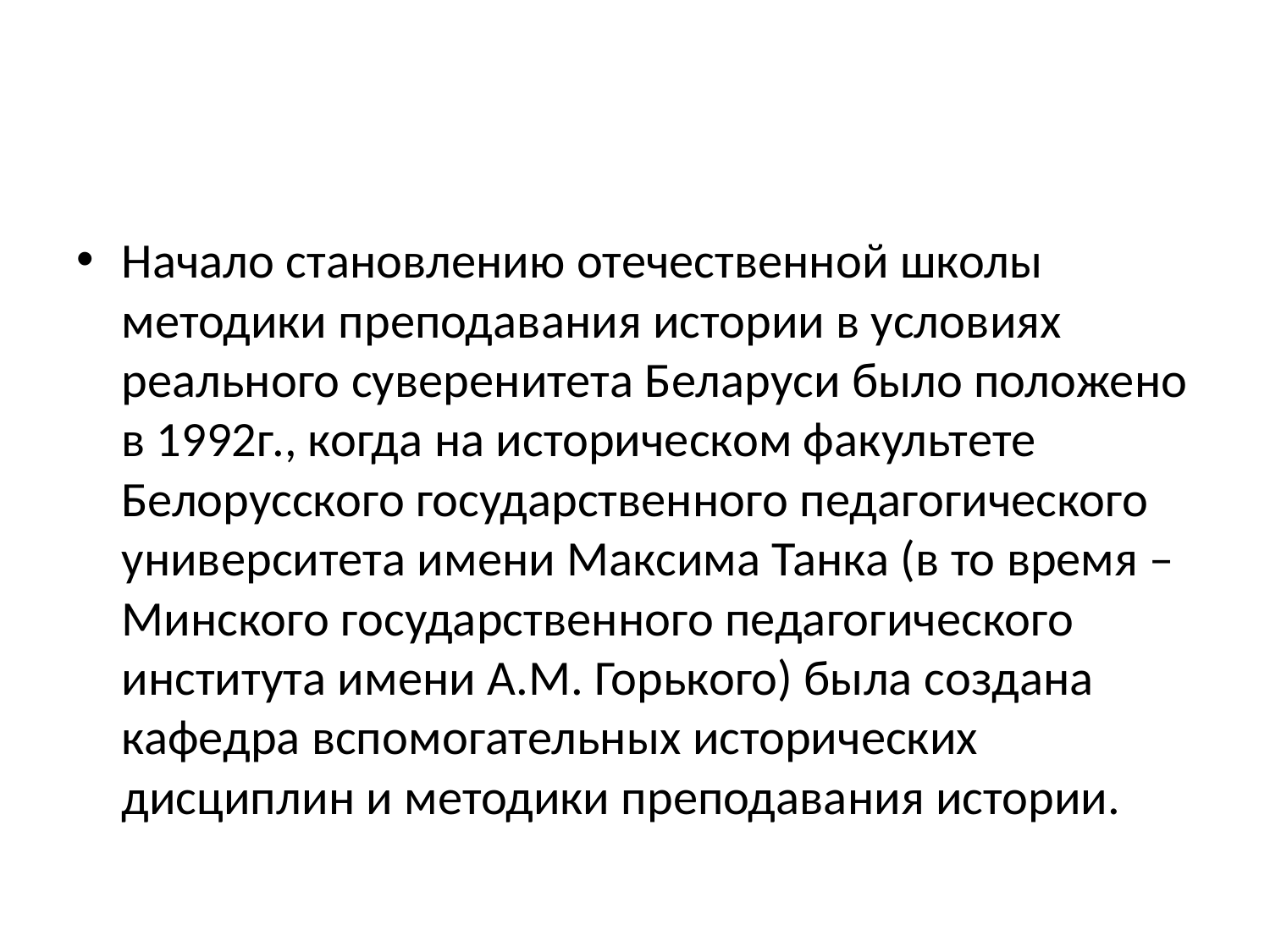

#
Начало становлению отечественной школы методики преподавания истории в условиях реального суверенитета Беларуси было положено в 1992г., когда на историческом факультете Белорусского государственного педагогического университета имени Максима Танка (в то время – Минского государственного педагогического института имени А.М. Горького) была создана кафедра вспомогательных исторических дисциплин и методики преподавания истории.